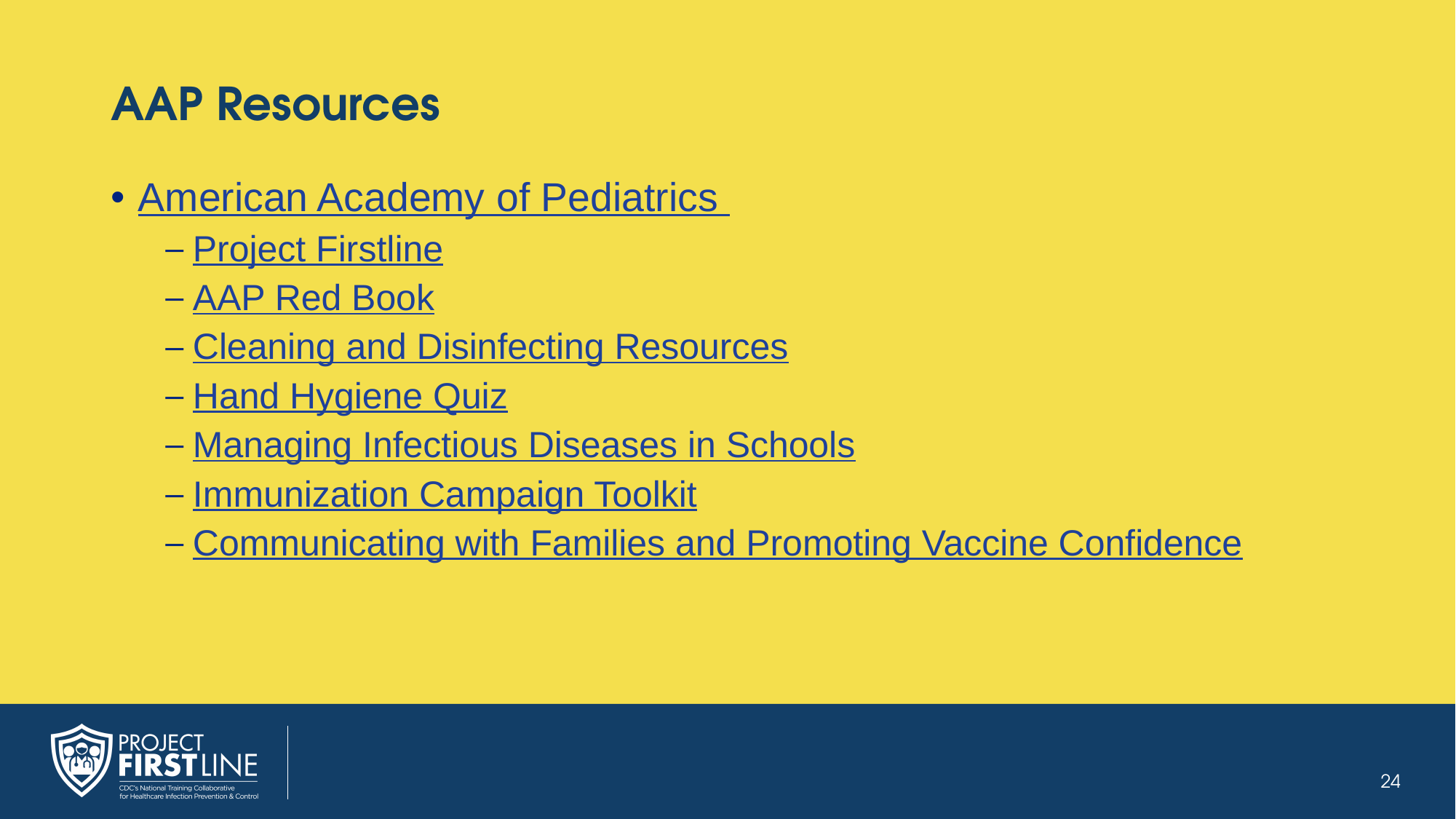

# AAP Resources
American Academy of Pediatrics
Project Firstline
AAP Red Book
Cleaning and Disinfecting Resources
Hand Hygiene Quiz
Managing Infectious Diseases in Schools
Immunization Campaign Toolkit
Communicating with Families and Promoting Vaccine Confidence

24